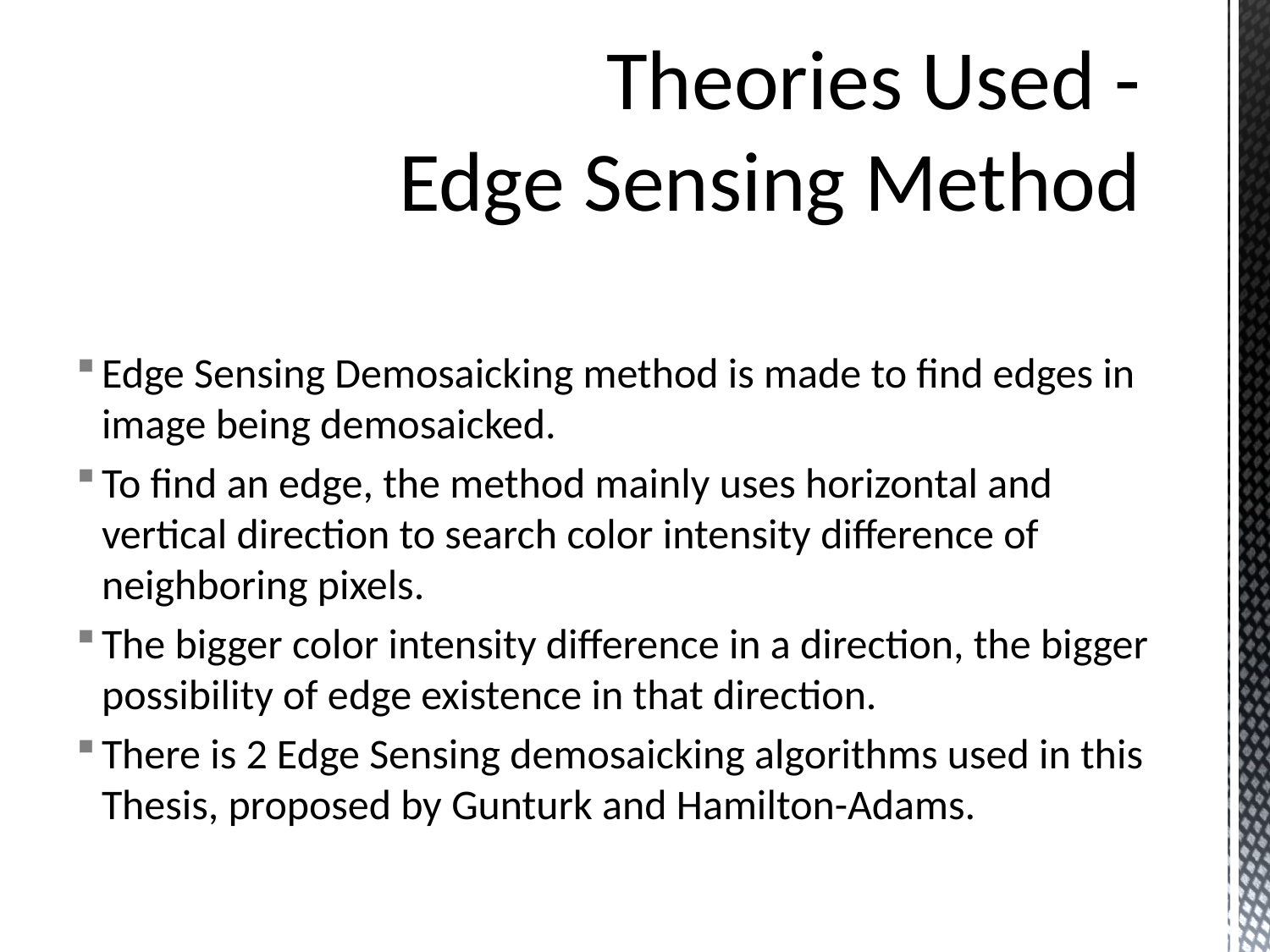

# Theories Used - Edge Sensing Method
Edge Sensing Demosaicking method is made to find edges in image being demosaicked.
To find an edge, the method mainly uses horizontal and vertical direction to search color intensity difference of neighboring pixels.
The bigger color intensity difference in a direction, the bigger possibility of edge existence in that direction.
There is 2 Edge Sensing demosaicking algorithms used in this Thesis, proposed by Gunturk and Hamilton-Adams.